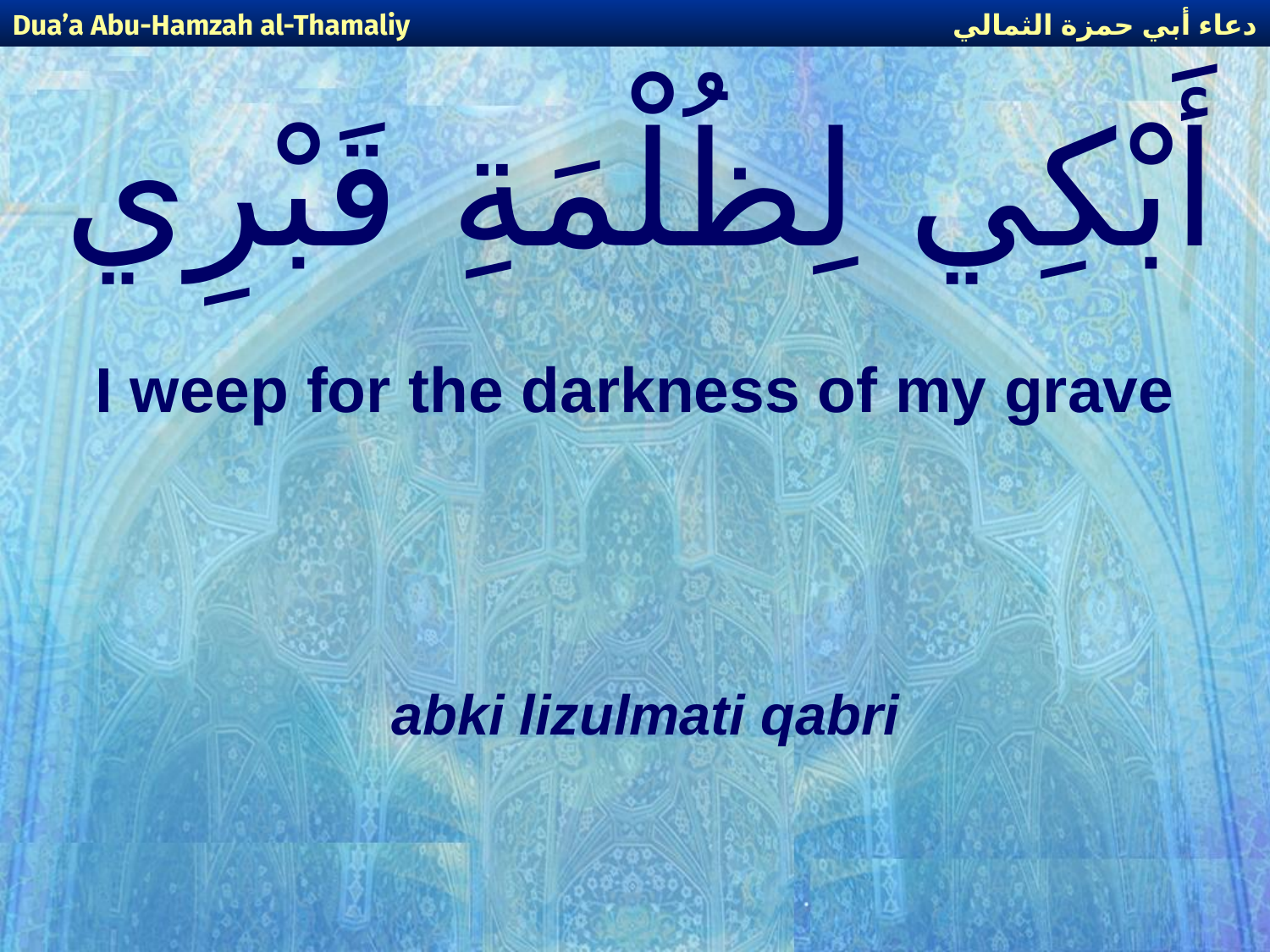

دعاء أبي حمزة الثمالي
Dua’a Abu-Hamzah al-Thamaliy
# أَبْكِي لِظُلْمَةِ قَبْرِي
I weep for the darkness of my grave
abki lizulmati qabri